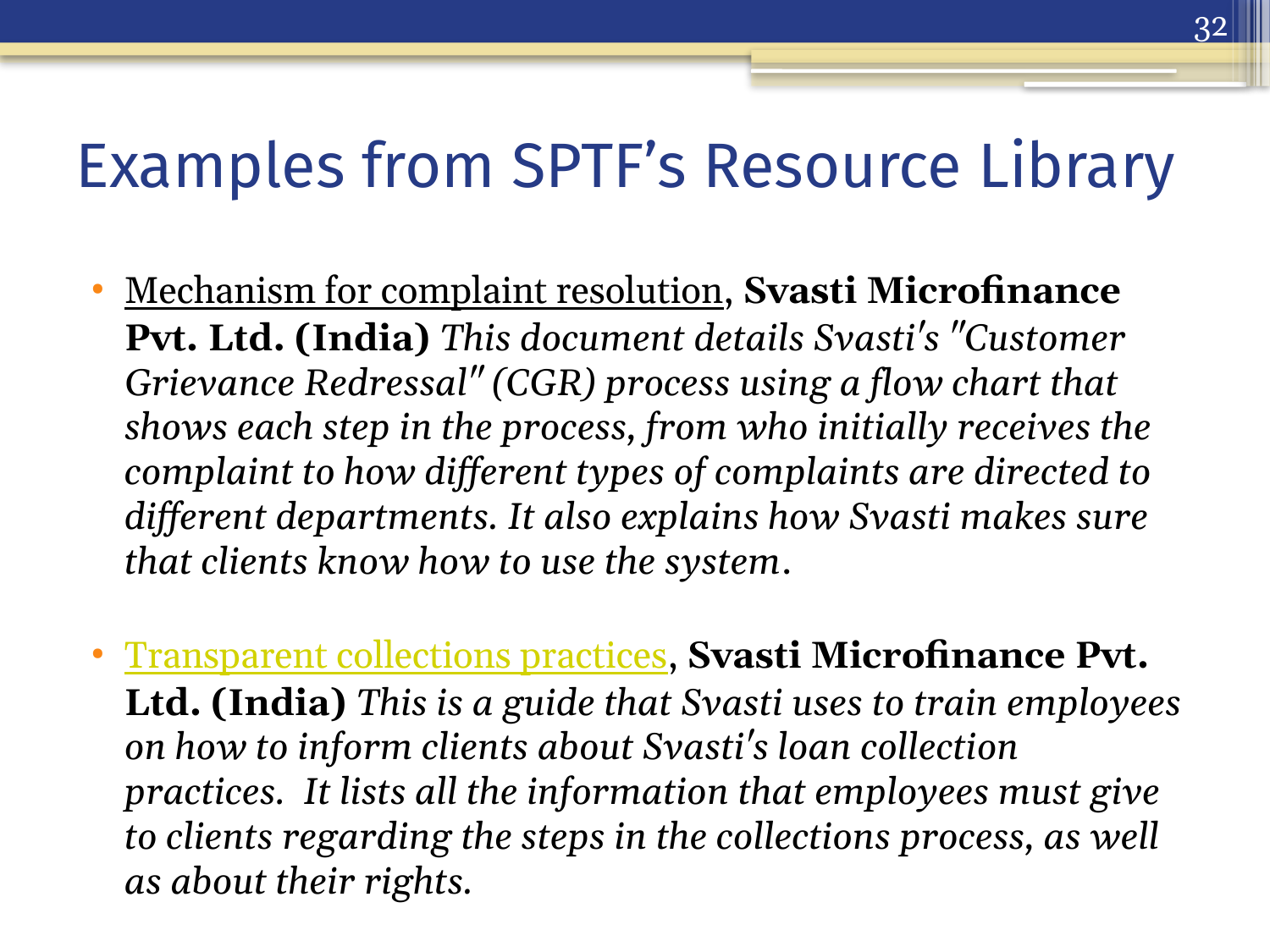

32
# Examples from SPTF’s Resource Library
Mechanism for complaint resolution, Svasti Microfinance Pvt. Ltd. (India) This document details Svasti's "Customer Grievance Redressal" (CGR) process using a flow chart that shows each step in the process, from who initially receives the complaint to how different types of complaints are directed to different departments. It also explains how Svasti makes sure that clients know how to use the system.
Transparent collections practices, Svasti Microfinance Pvt. Ltd. (India) This is a guide that Svasti uses to train employees on how to inform clients about Svasti's loan collection practices.  It lists all the information that employees must give to clients regarding the steps in the collections process, as well as about their rights.